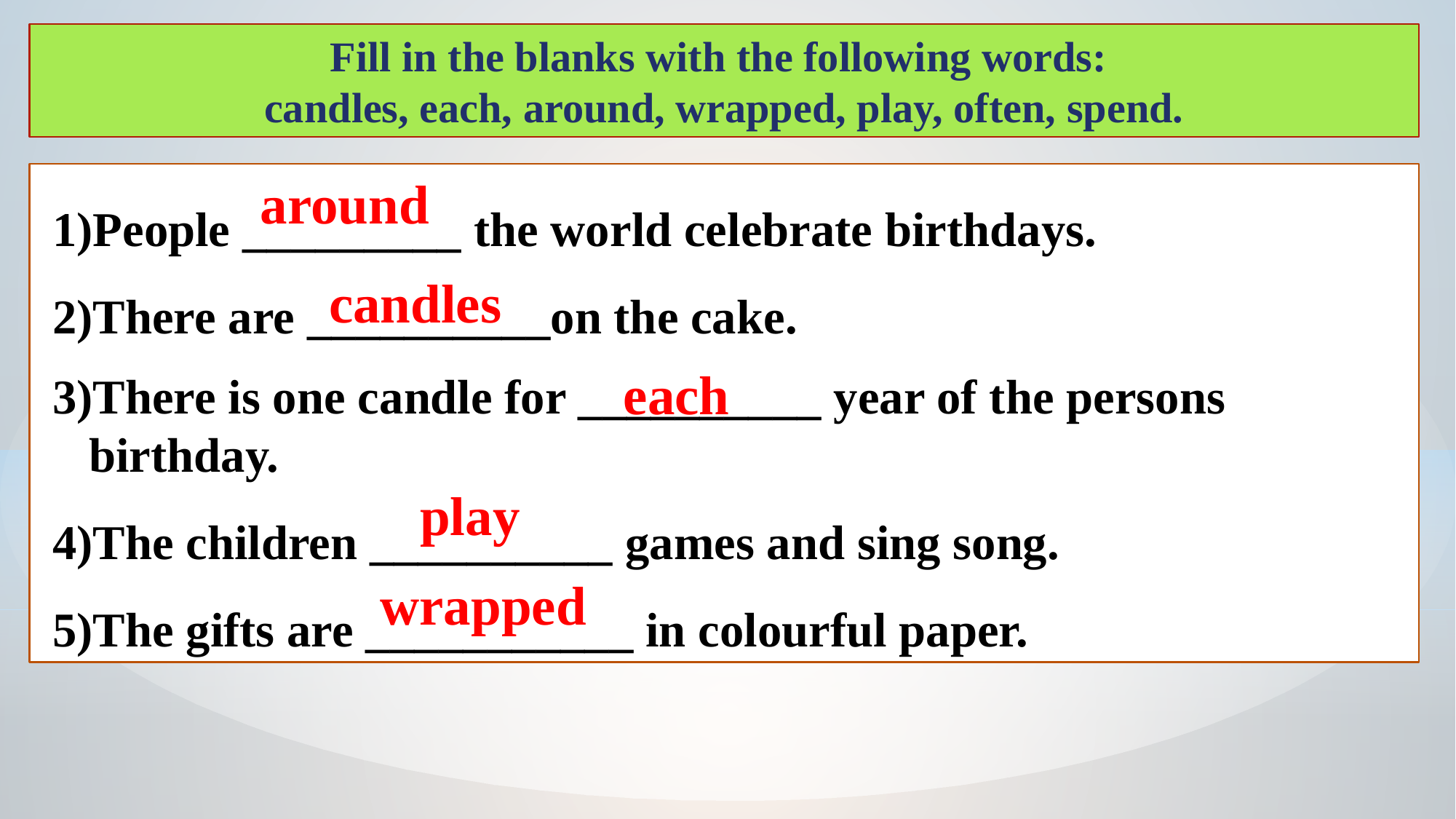

Fill in the blanks with the following words:
candles, each, around, wrapped, play, often, spend.
 1)People _________ the world celebrate birthdays.
 2)There are __________on the cake.

 3)There is one candle for __________ year of the persons
    birthday.
 4)The children __________ games and sing song.
 5)The gifts are ___________ in colourful paper.
around
candles
each
play
wrapped